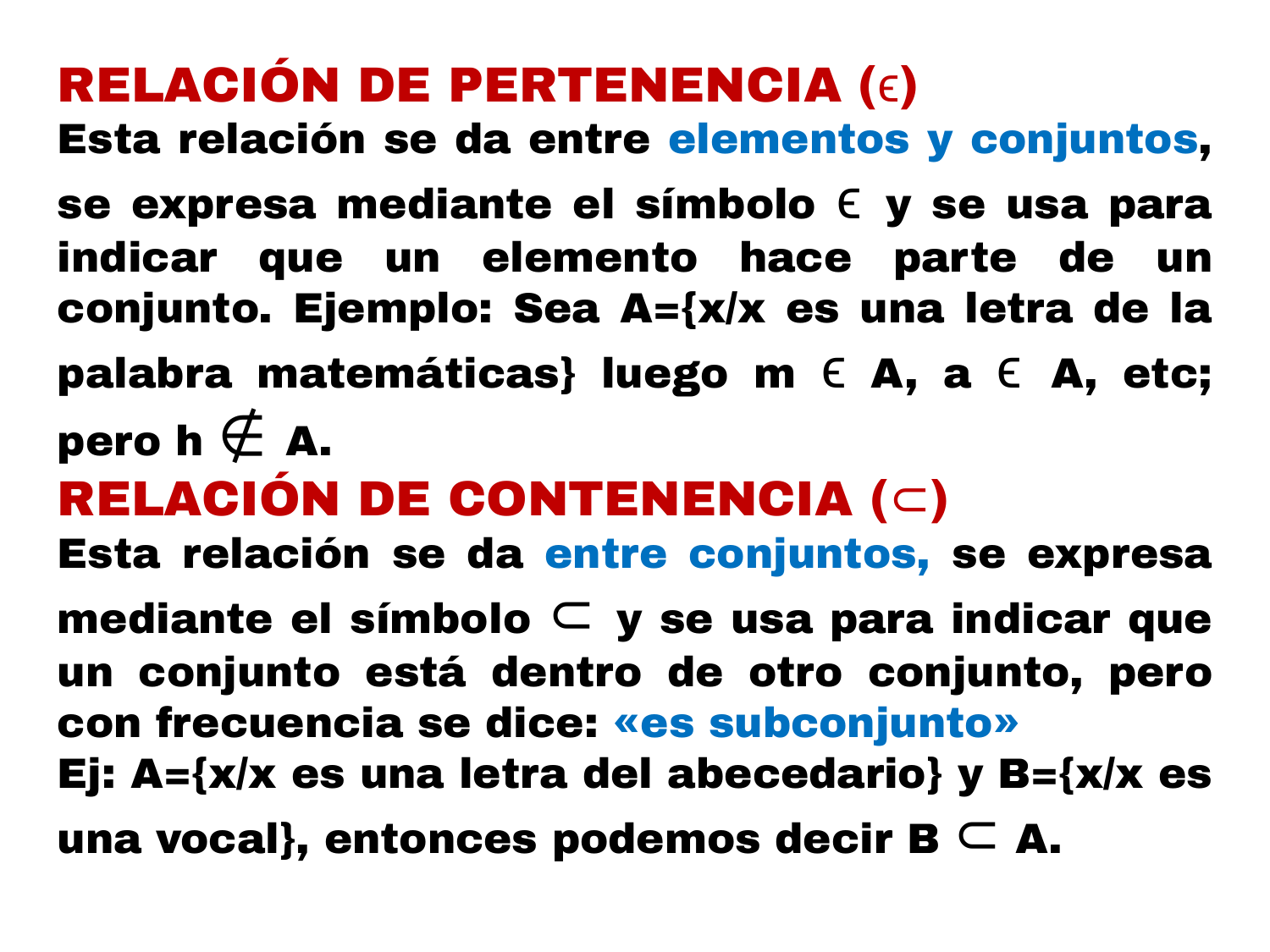

RELACIÓN DE PERTENENCIA (ϵ)
Esta relación se da entre elementos y conjuntos, se expresa mediante el símbolo ϵ y se usa para indicar que un elemento hace parte de un conjunto. Ejemplo: Sea A={x/x es una letra de la palabra matemáticas} luego m ϵ A, a ϵ A, etc; pero h ∉ A.
RELACIÓN DE CONTENENCIA (⊂)
Esta relación se da entre conjuntos, se expresa mediante el símbolo ⊂ y se usa para indicar que un conjunto está dentro de otro conjunto, pero con frecuencia se dice: «es subconjunto»
Ej: A={x/x es una letra del abecedario} y B={x/x es una vocal}, entonces podemos decir B ⊂ A.